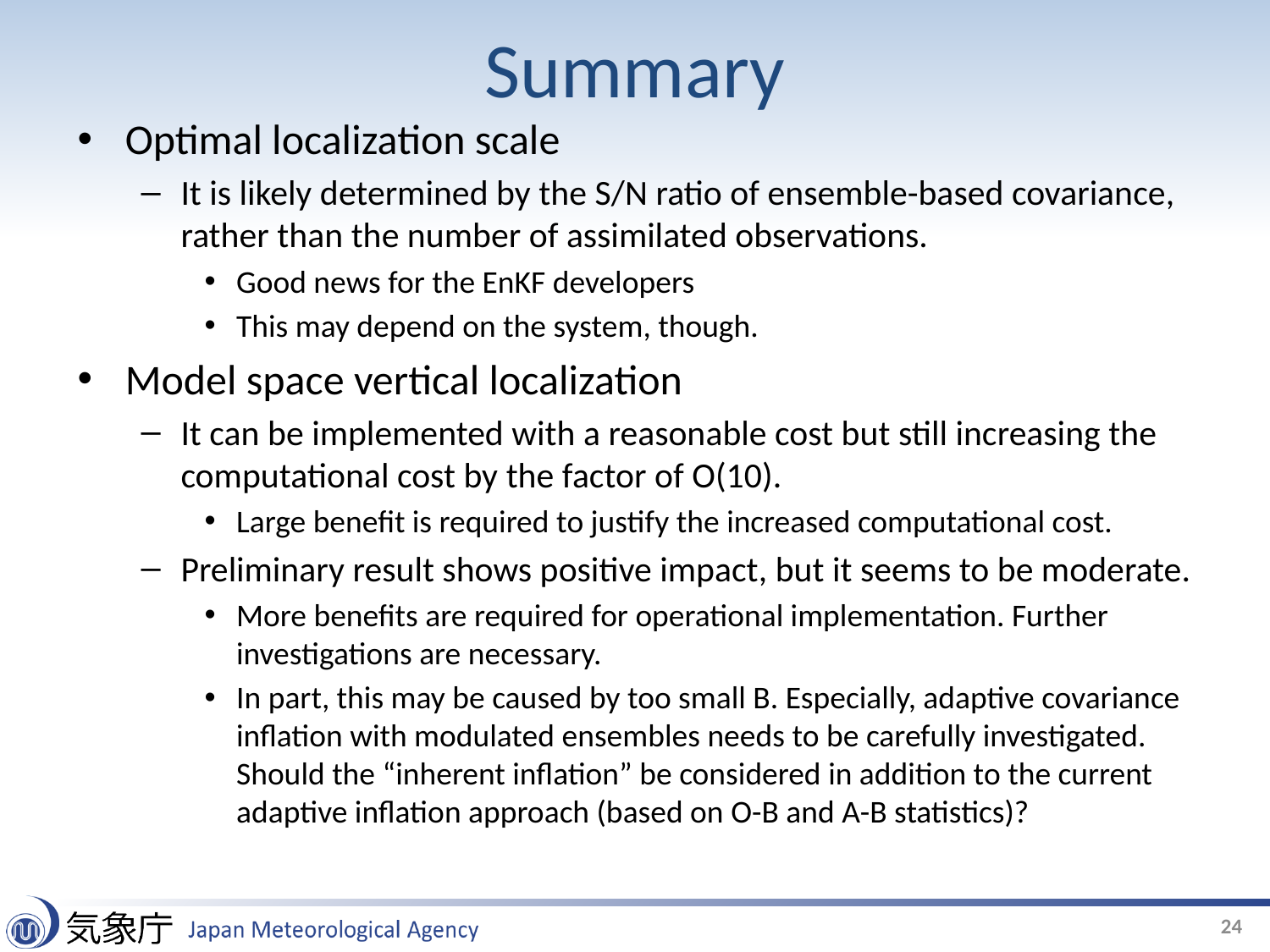

# Summary
Optimal localization scale
It is likely determined by the S/N ratio of ensemble-based covariance, rather than the number of assimilated observations.
Good news for the EnKF developers
This may depend on the system, though.
Model space vertical localization
It can be implemented with a reasonable cost but still increasing the computational cost by the factor of O(10).
Large benefit is required to justify the increased computational cost.
Preliminary result shows positive impact, but it seems to be moderate.
More benefits are required for operational implementation. Further investigations are necessary.
In part, this may be caused by too small B. Especially, adaptive covariance inflation with modulated ensembles needs to be carefully investigated. Should the “inherent inflation” be considered in addition to the current adaptive inflation approach (based on O-B and A-B statistics)?
24